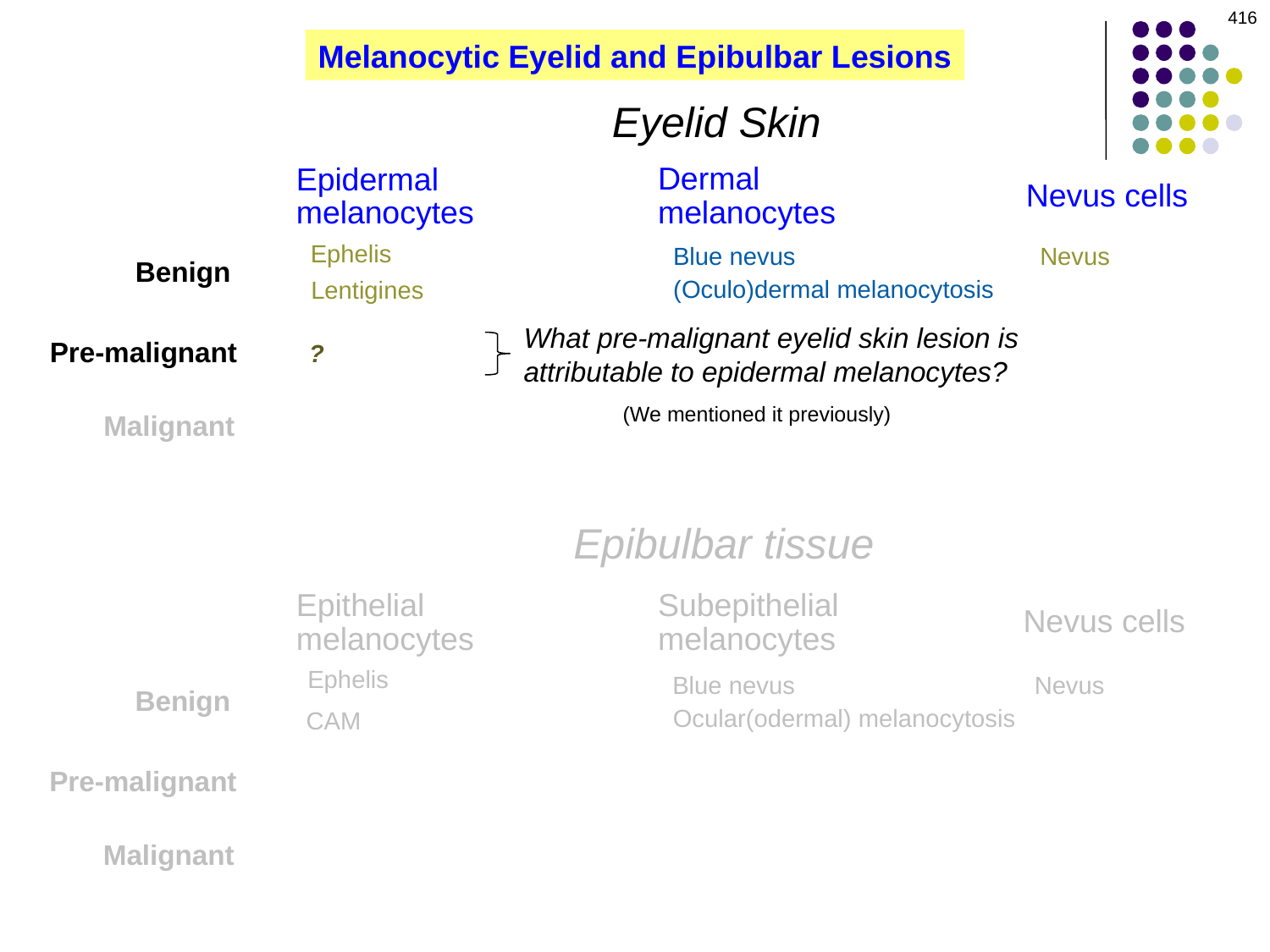

416
Melanocytic Eyelid and Epibulbar Lesions
Eyelid Skin
Dermal melanocytes
Epidermal melanocytes

Nevus cells
Ephelis
Blue nevus
Nevus
Benign
(Oculo)dermal melanocytosis
Lentigines
What pre-malignant eyelid skin lesion is attributable to epidermal melanocytes?
Pre-malignant

?
(We mentioned it previously)
Malignant
Epibulbar tissue
Subepithelial melanocytes
Epithelial melanocytes
Nevus cells
Ephelis
Blue nevus
Nevus
Benign
Ocular(odermal) melanocytosis
CAM
Pre-malignant
Malignant